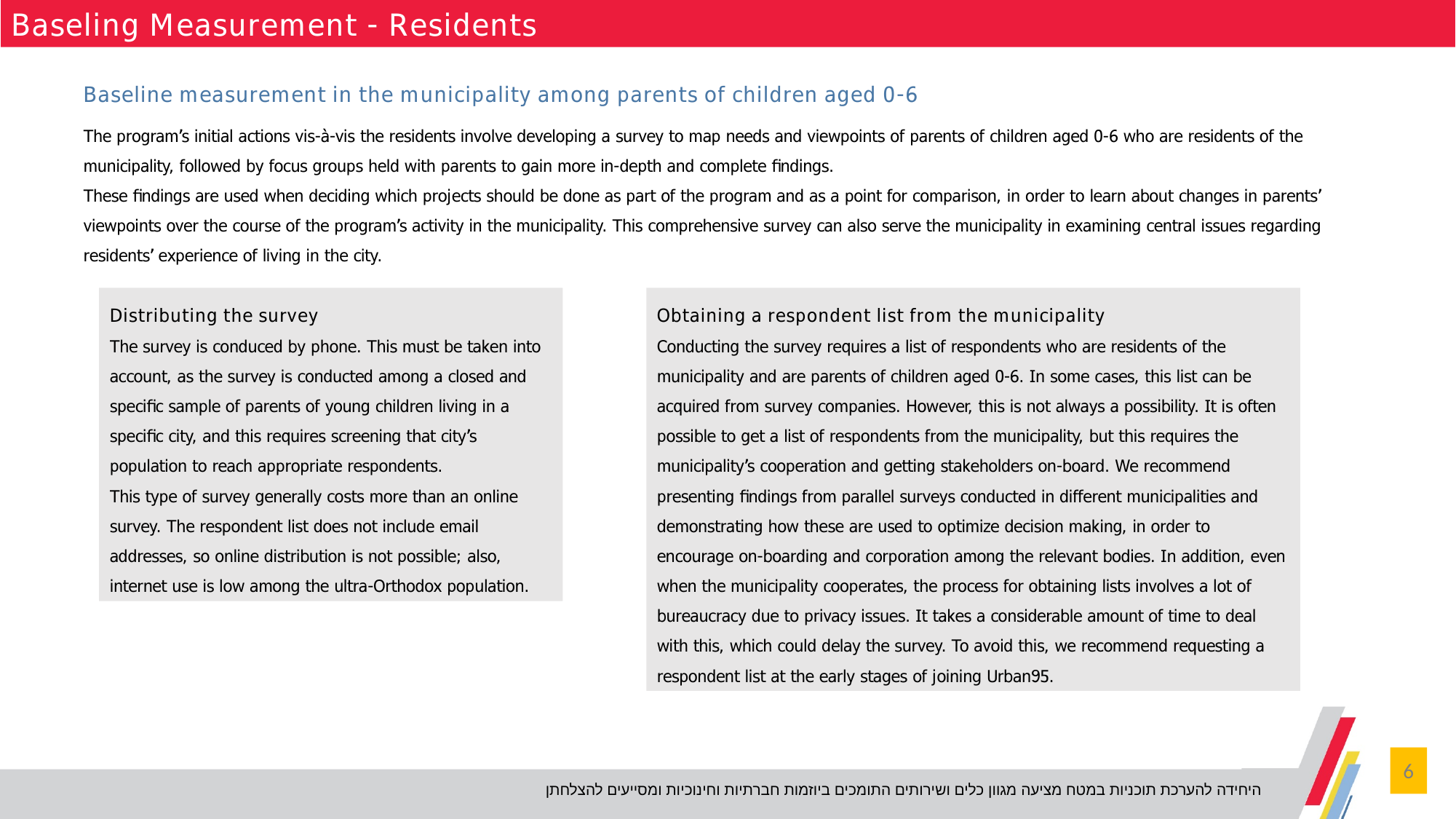

Baseling Measurement - Residents
Baseline measurement in the municipality among parents of children aged 0-6
The program’s initial actions vis-à-vis the residents involve developing a survey to map needs and viewpoints of parents of children aged 0-6 who are residents of the municipality, followed by focus groups held with parents to gain more in-depth and complete findings.
These findings are used when deciding which projects should be done as part of the program and as a point for comparison, in order to learn about changes in parents’ viewpoints over the course of the program’s activity in the municipality. This comprehensive survey can also serve the municipality in examining central issues regarding residents’ experience of living in the city.
Distributing the survey
The survey is conduced by phone. This must be taken into account, as the survey is conducted among a closed and specific sample of parents of young children living in a specific city, and this requires screening that city’s population to reach appropriate respondents.
This type of survey generally costs more than an online survey. The respondent list does not include email addresses, so online distribution is not possible; also, internet use is low among the ultra-Orthodox population.
Obtaining a respondent list from the municipality
Conducting the survey requires a list of respondents who are residents of the municipality and are parents of children aged 0-6. In some cases, this list can be acquired from survey companies. However, this is not always a possibility. It is often possible to get a list of respondents from the municipality, but this requires the municipality’s cooperation and getting stakeholders on-board. We recommend presenting findings from parallel surveys conducted in different municipalities and demonstrating how these are used to optimize decision making, in order to encourage on-boarding and corporation among the relevant bodies. In addition, even when the municipality cooperates, the process for obtaining lists involves a lot of bureaucracy due to privacy issues. It takes a considerable amount of time to deal with this, which could delay the survey. To avoid this, we recommend requesting a respondent list at the early stages of joining Urban95.
6